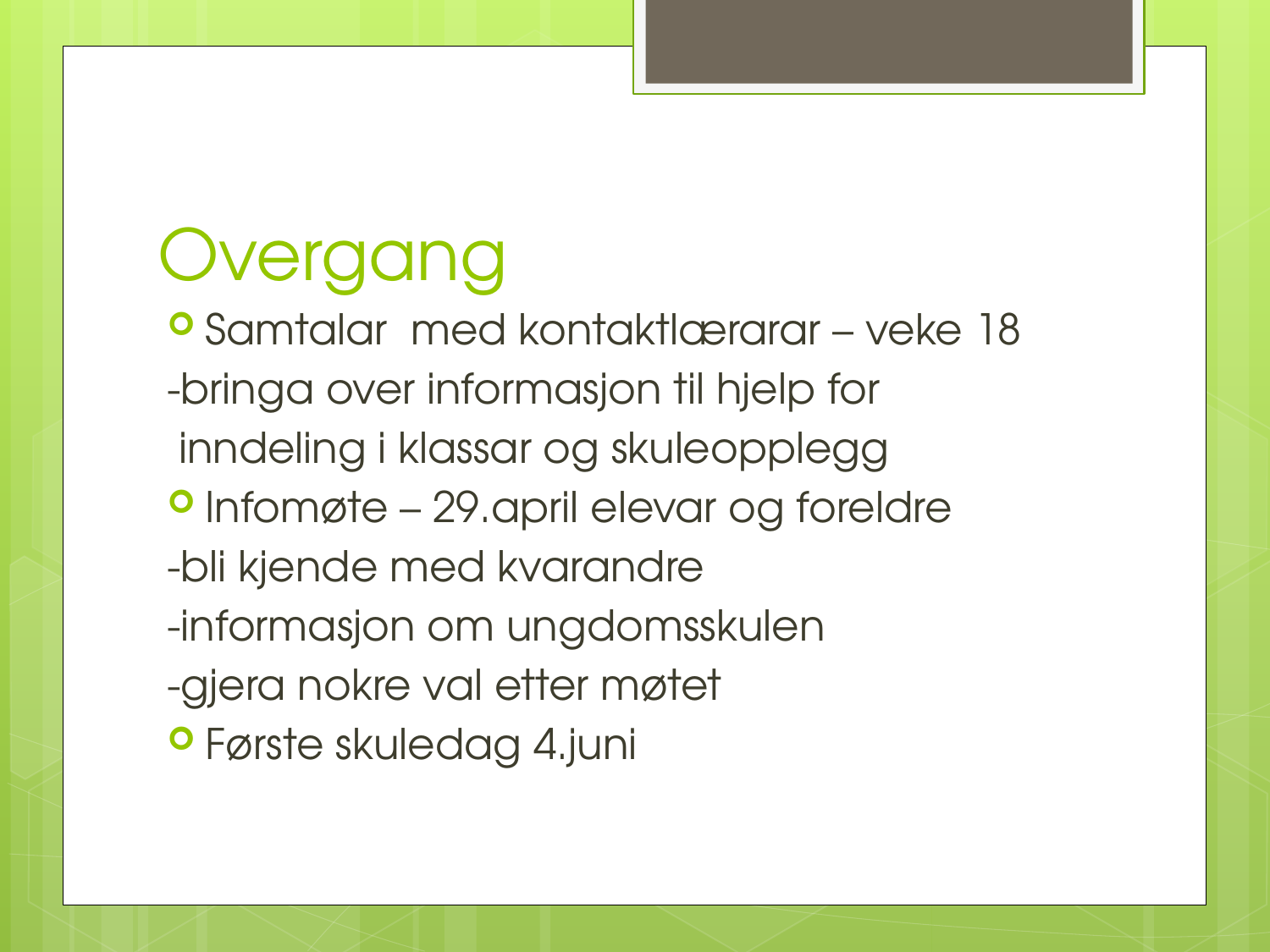

# Overgang
Samtalar  med kontaktlærarar – veke 18
-bringa over informasjon til hjelp for
 inndeling i klassar og skuleopplegg
Infomøte – 29.april elevar og foreldre
-bli kjende med kvarandre
-informasjon om ungdomsskulen
-gjera nokre val etter møtet
Første skuledag 4.juni